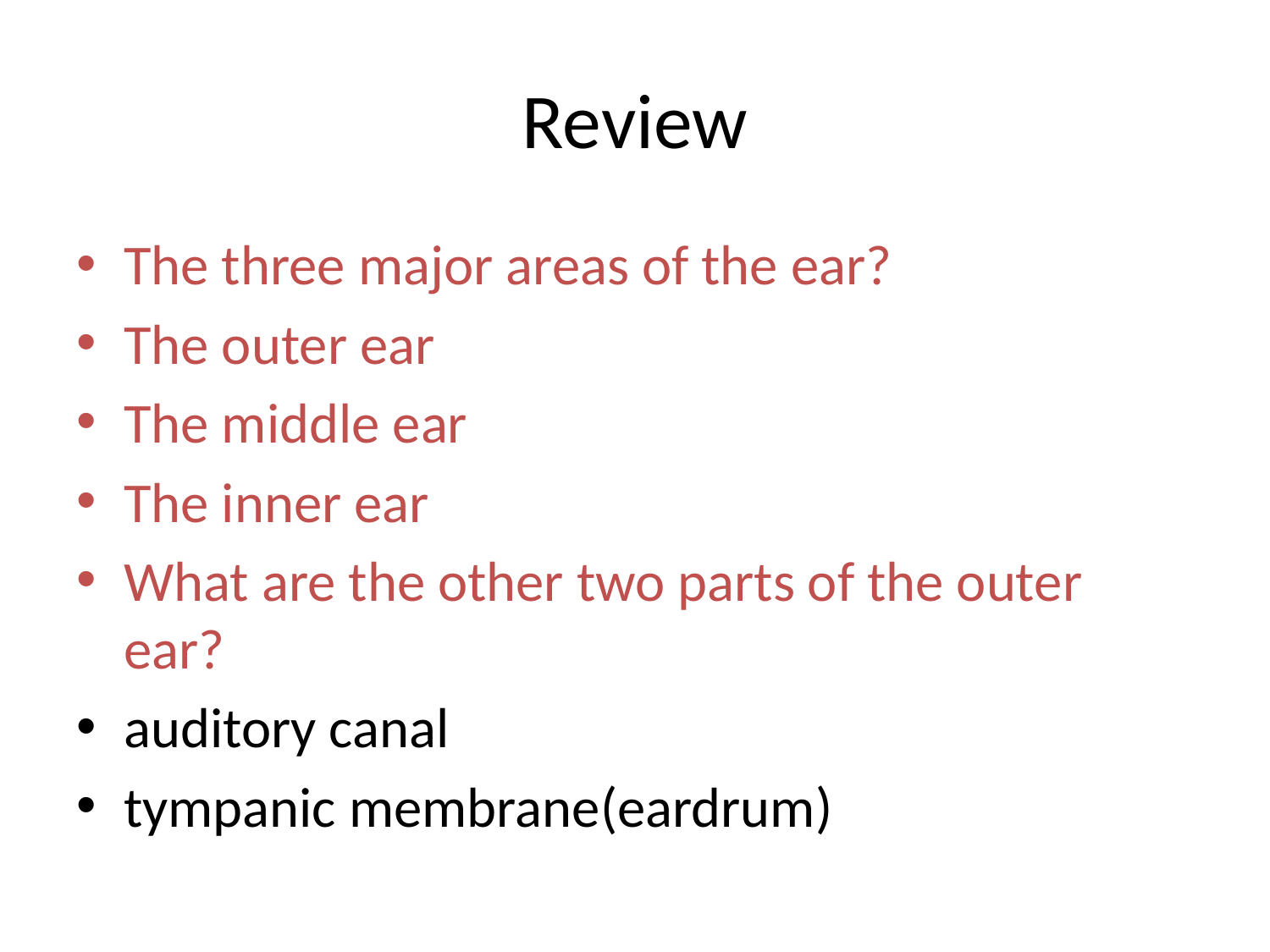

# Review
The three major areas of the ear?
The outer ear
The middle ear
The inner ear
What are the other two parts of the outer ear?
auditory canal
tympanic membrane(eardrum)